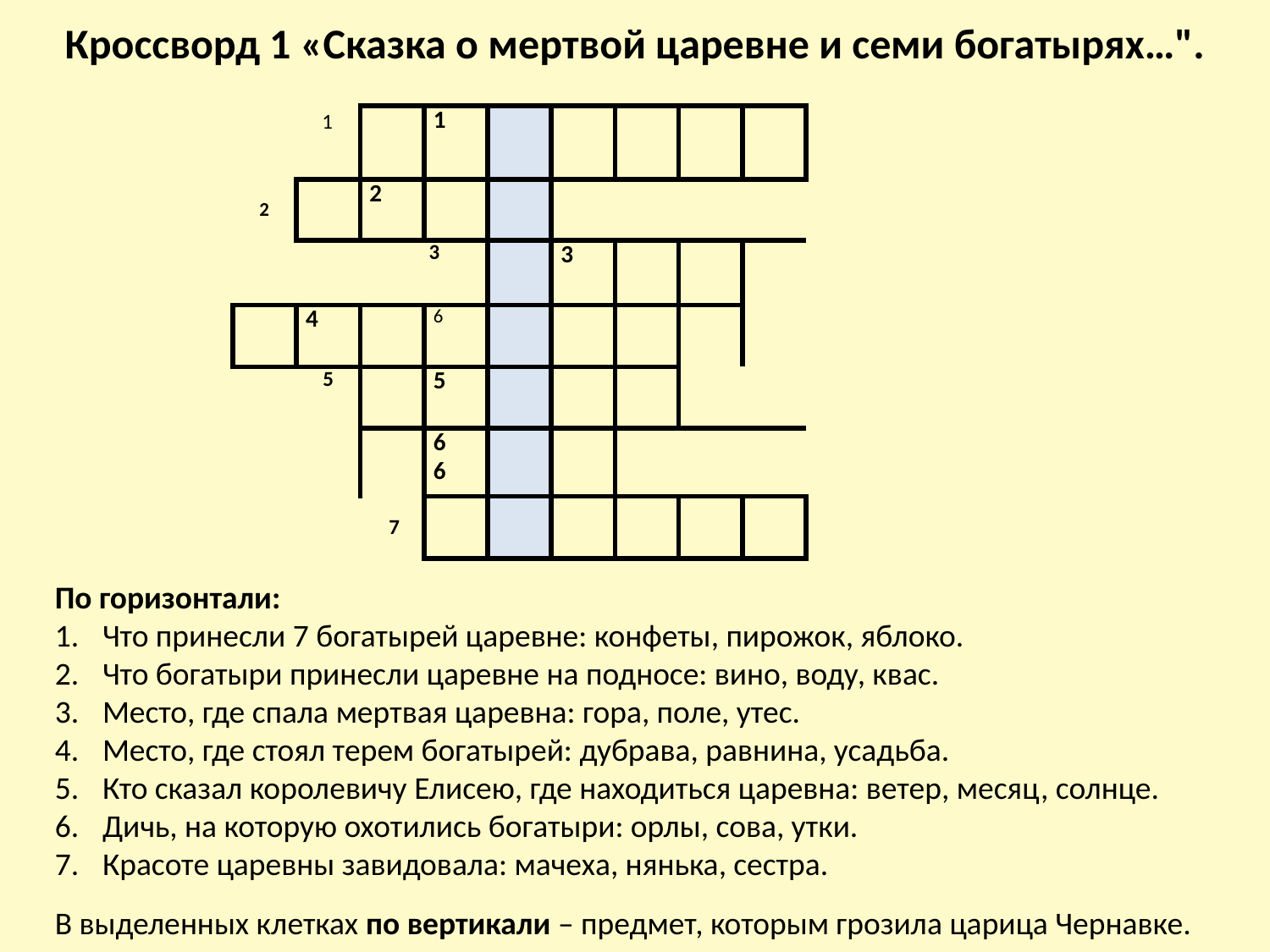

Кроссворд 1 «Сказка о мертвой царевне и семи богатырях…".
| 1 |  | 1 |  |  |  |  |  |  |
| --- | --- | --- | --- | --- | --- | --- | --- | --- |
| 2 | 2 |  |  |  |  |  |  |  |
| 3 |  |  |  | 3 |  |  |  |  |
| 4 |  | 6 |  |  |  |  |  |  |
| 5 |  | 5 |  |  |  |  |  |  |
|  |  | 66 |  |  |  |  |  |  |
| 7 |  |  | 7 |  |  |  |  |  |
|  |
| --- |
По горизонтали:
Что принесли 7 богатырей царевне: конфеты, пирожок, яблоко.
Что богатыри принесли царевне на подносе: вино, воду, квас.
Место, где спала мертвая царевна: гора, поле, утес.
Место, где стоял терем богатырей: дубрава, равнина, усадьба.
Кто сказал королевичу Елисею, где находиться царевна: ветер, месяц, солнце.
Дичь, на которую охотились богатыри: орлы, сова, утки.
Красоте царевны завидовала: мачеха, нянька, сестра.

В выделенных клетках по вертикали – предмет, которым грозила царица Чернавке.

|  |
| --- |